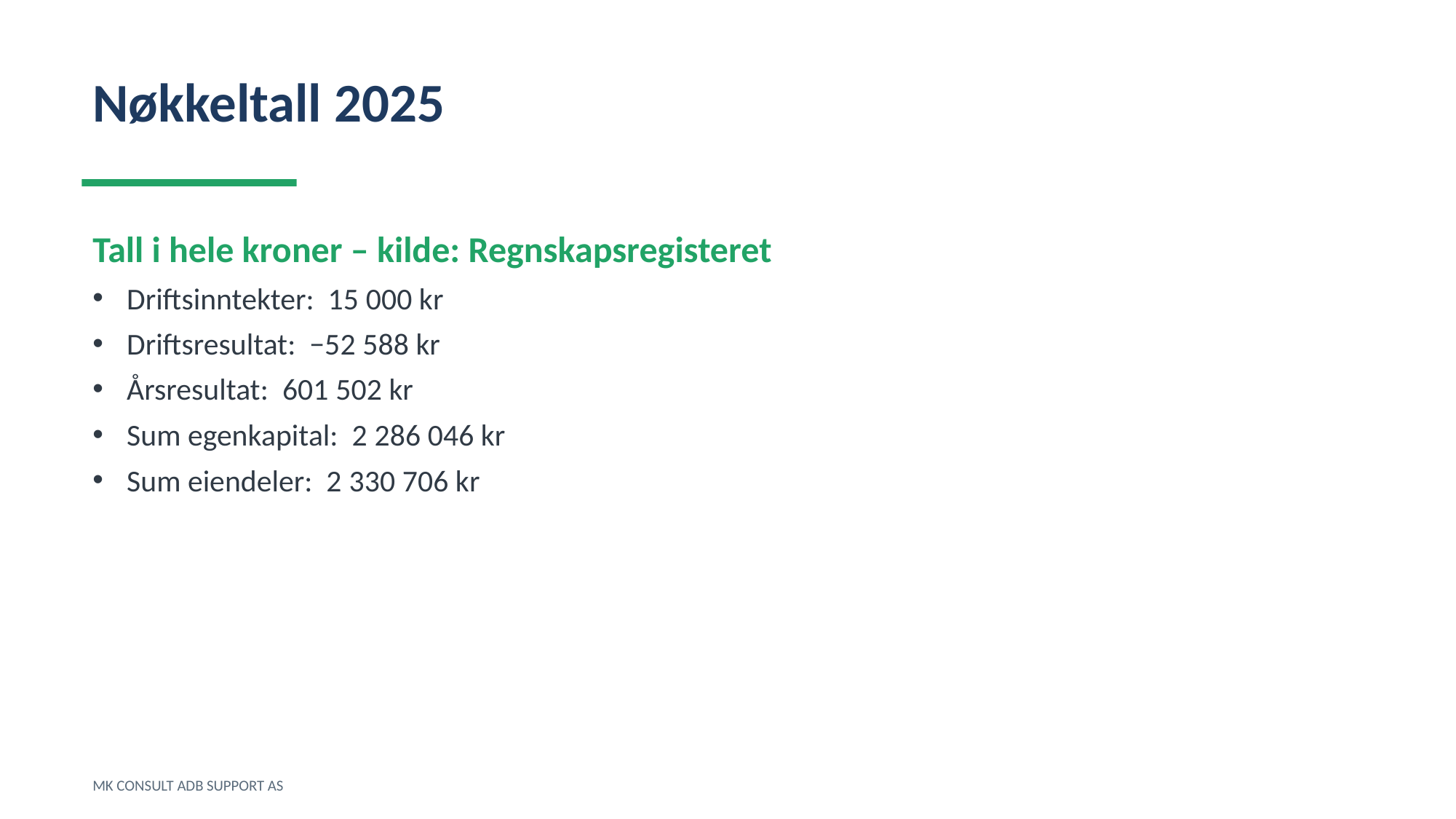

Nøkkeltall 2025

Tall i hele kroner – kilde: Regnskapsregisteret
Driftsinntekter:  15 000 kr
Driftsresultat:  −52 588 kr
Årsresultat:  601 502 kr
Sum egenkapital:  2 286 046 kr
Sum eiendeler:  2 330 706 kr
MK CONSULT ADB SUPPORT AS